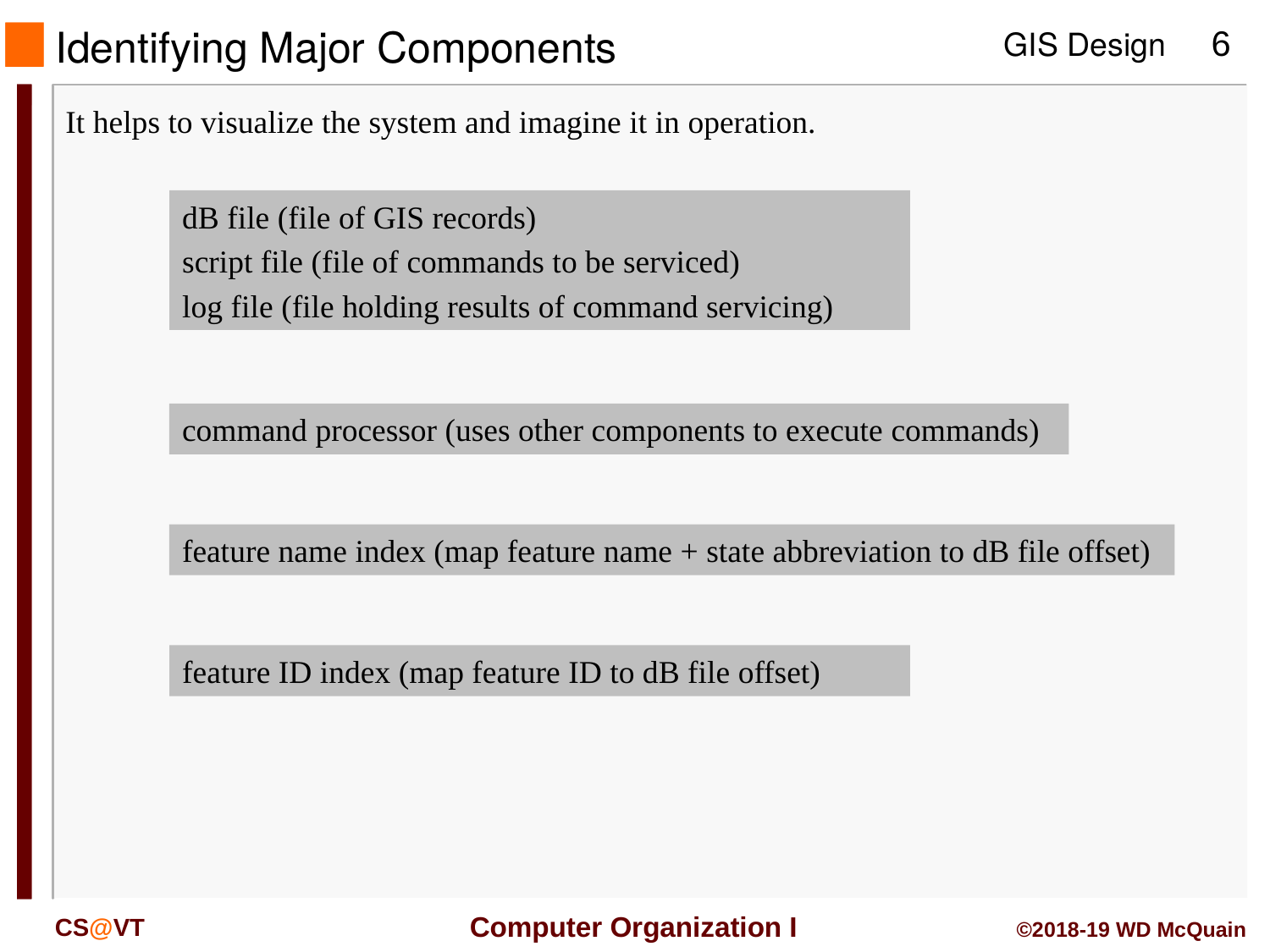

#
Identifying Major Components
It helps to visualize the system and imagine it in operation.
dB file (file of GIS records)
script file (file of commands to be serviced)
log file (file holding results of command servicing)
command processor (uses other components to execute commands)
feature name index (map feature name + state abbreviation to dB file offset)
feature ID index (map feature ID to dB file offset)